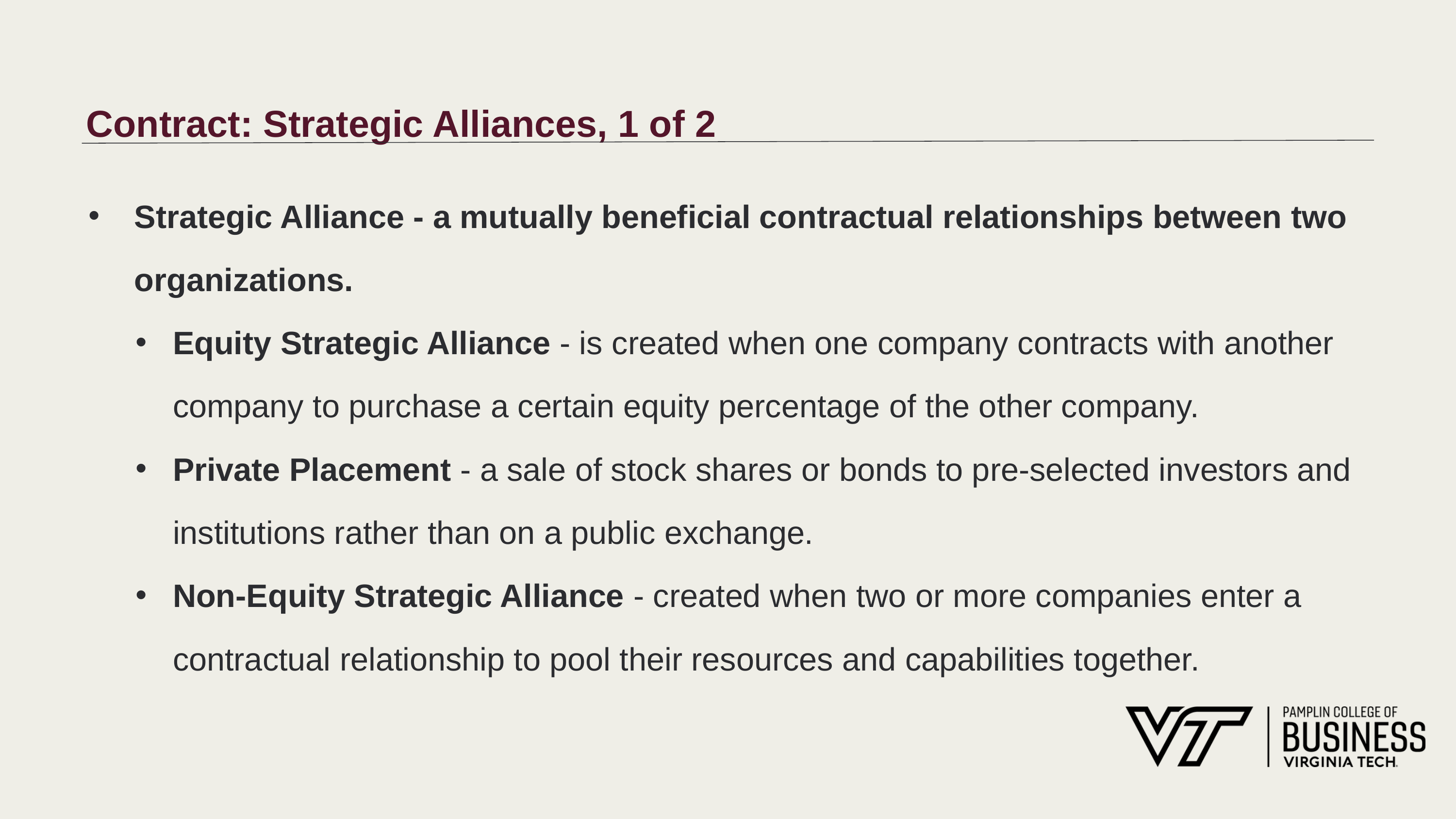

# Contract: Strategic Alliances, 1 of 2
Strategic Alliance - a mutually beneficial contractual relationships between two organizations.
Equity Strategic Alliance - is created when one company contracts with another company to purchase a certain equity percentage of the other company.
Private Placement - a sale of stock shares or bonds to pre-selected investors and institutions rather than on a public exchange.
Non-Equity Strategic Alliance - created when two or more companies enter a contractual relationship to pool their resources and capabilities together.